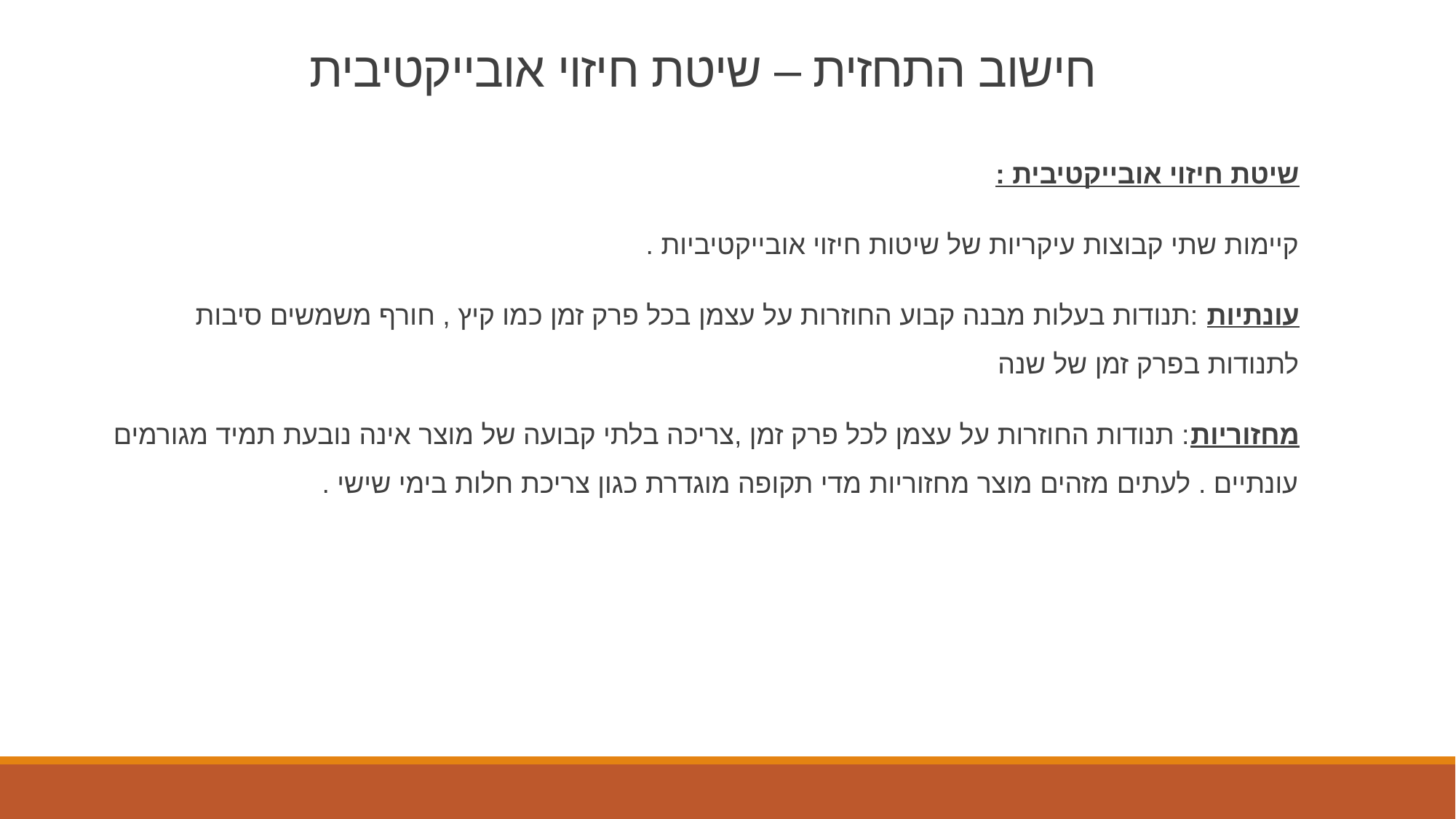

# חישוב התחזית – שיטת חיזוי אובייקטיבית
שיטת חיזוי אובייקטיבית :
קיימות שתי קבוצות עיקריות של שיטות חיזוי אובייקטיביות .
עונתיות :תנודות בעלות מבנה קבוע החוזרות על עצמן בכל פרק זמן כמו קיץ , חורף משמשים סיבות לתנודות בפרק זמן של שנה
מחזוריות: תנודות החוזרות על עצמן לכל פרק זמן ,צריכה בלתי קבועה של מוצר אינה נובעת תמיד מגורמים עונתיים . לעתים מזהים מוצר מחזוריות מדי תקופה מוגדרת כגון צריכת חלות בימי שישי .